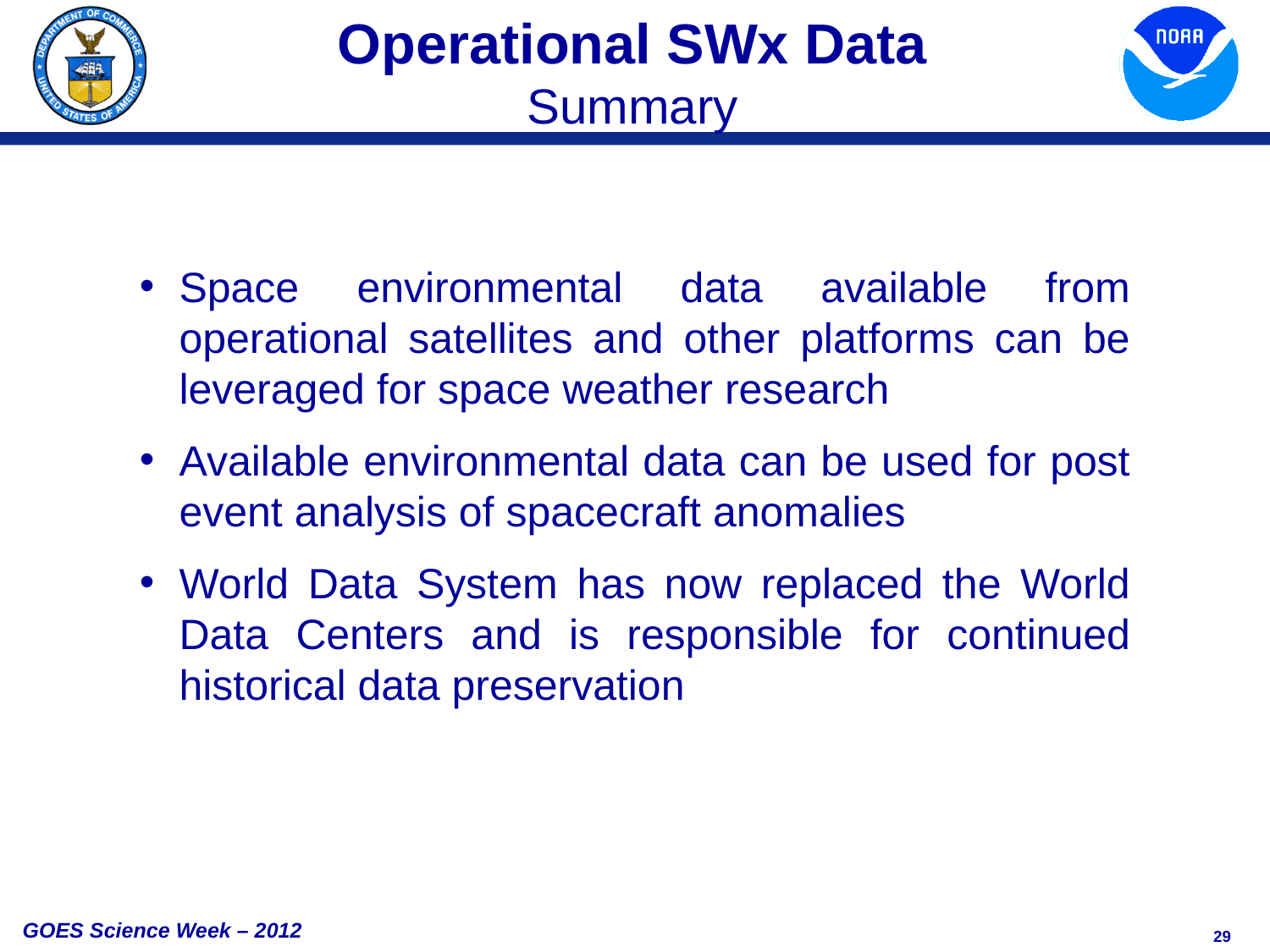

Operational SWx Data
Summary
Space environmental data available from operational satellites and other platforms can be leveraged for space weather research
Available environmental data can be used for post event analysis of spacecraft anomalies
World Data System has now replaced the World Data Centers and is responsible for continued historical data preservation